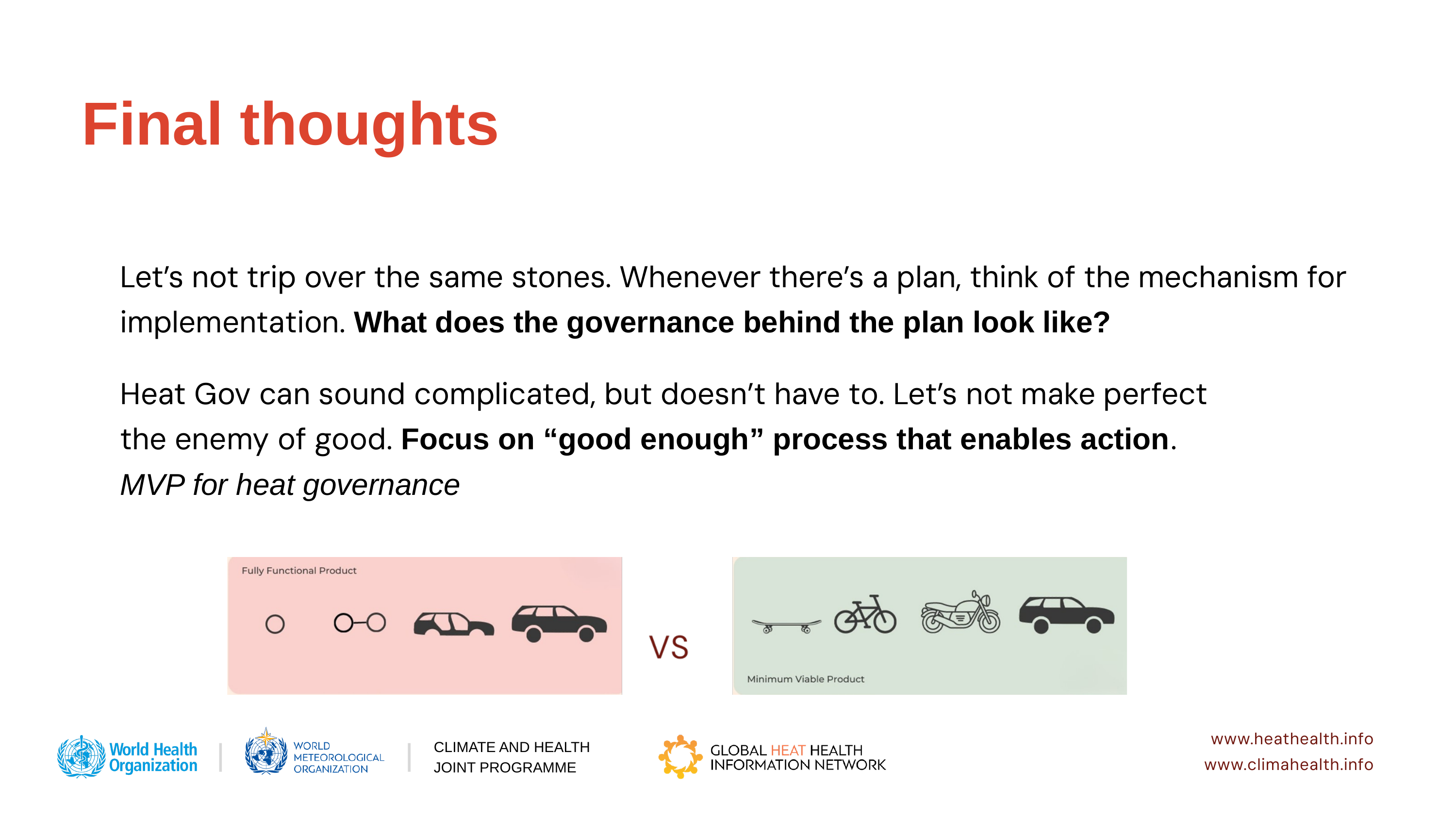

Final thoughts
Let’s not trip over the same stones. Whenever there’s a plan, think of the mechanism for implementation. What does the governance behind the plan look like?

Heat Gov can sound complicated, but doesn’t have to. Let’s not make perfect the enemy of good. Focus on “good enough” process that enables action. MVP for heat governance

www.heathealth.info
www.climahealth.info

CLIMATE AND HEALTH JOINT PROGRAMME